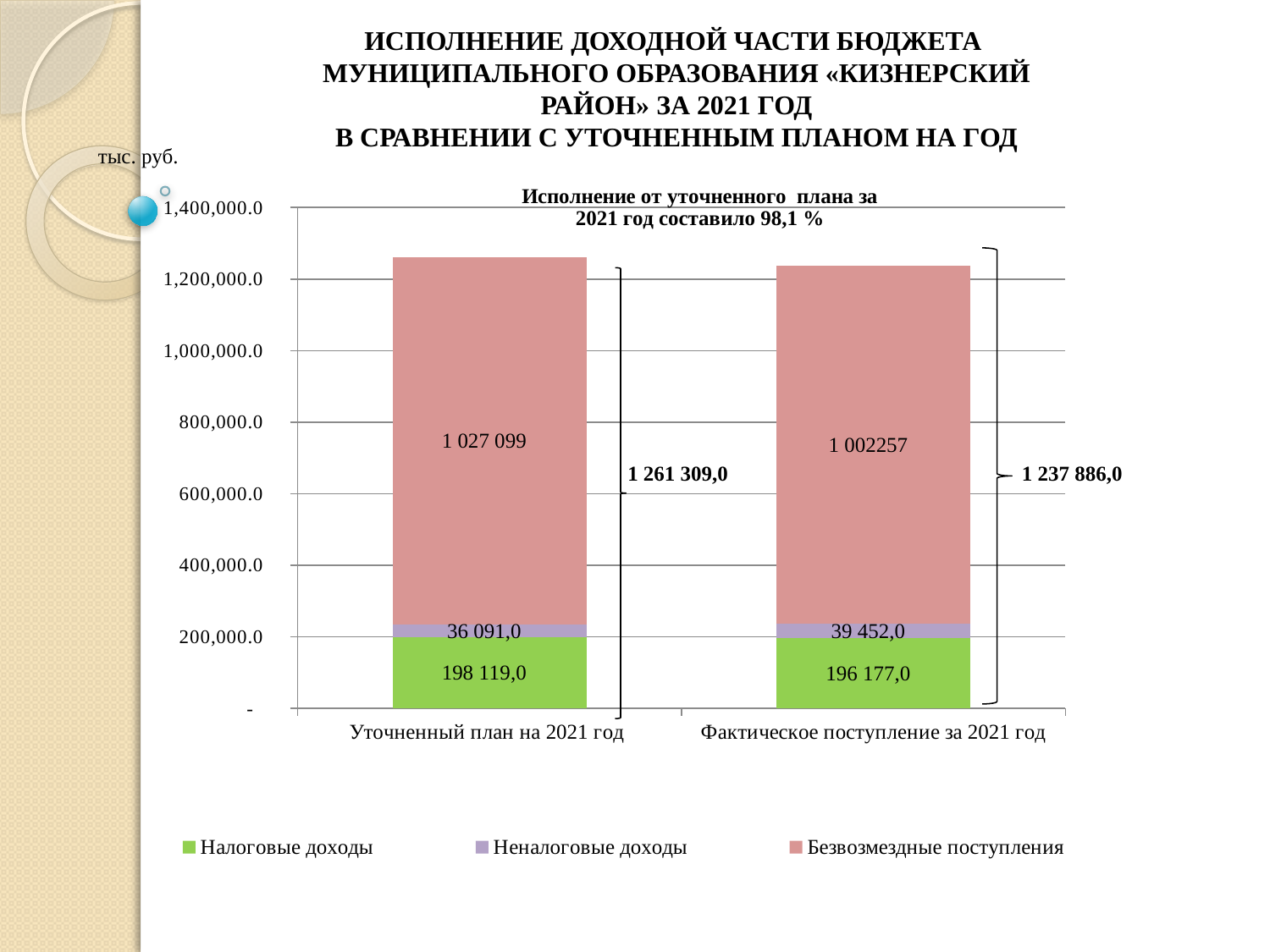

# Исполнение доходной части бюджета муниципального образования «Кизнерский район» за 2021 год в сравнении с уточненным планом на год
тыс. руб.

### Chart

| Category | Налоговые доходы | Неналоговые доходы | Безвозмездные поступления |
|---|---|---|---|
| Уточненный план на 2021 год  | 198119.0 | 36091.0 | 1027099.0 |
| Фактическое поступление за 2021 год | 196177.0 | 39452.0 | 1002257.0 |